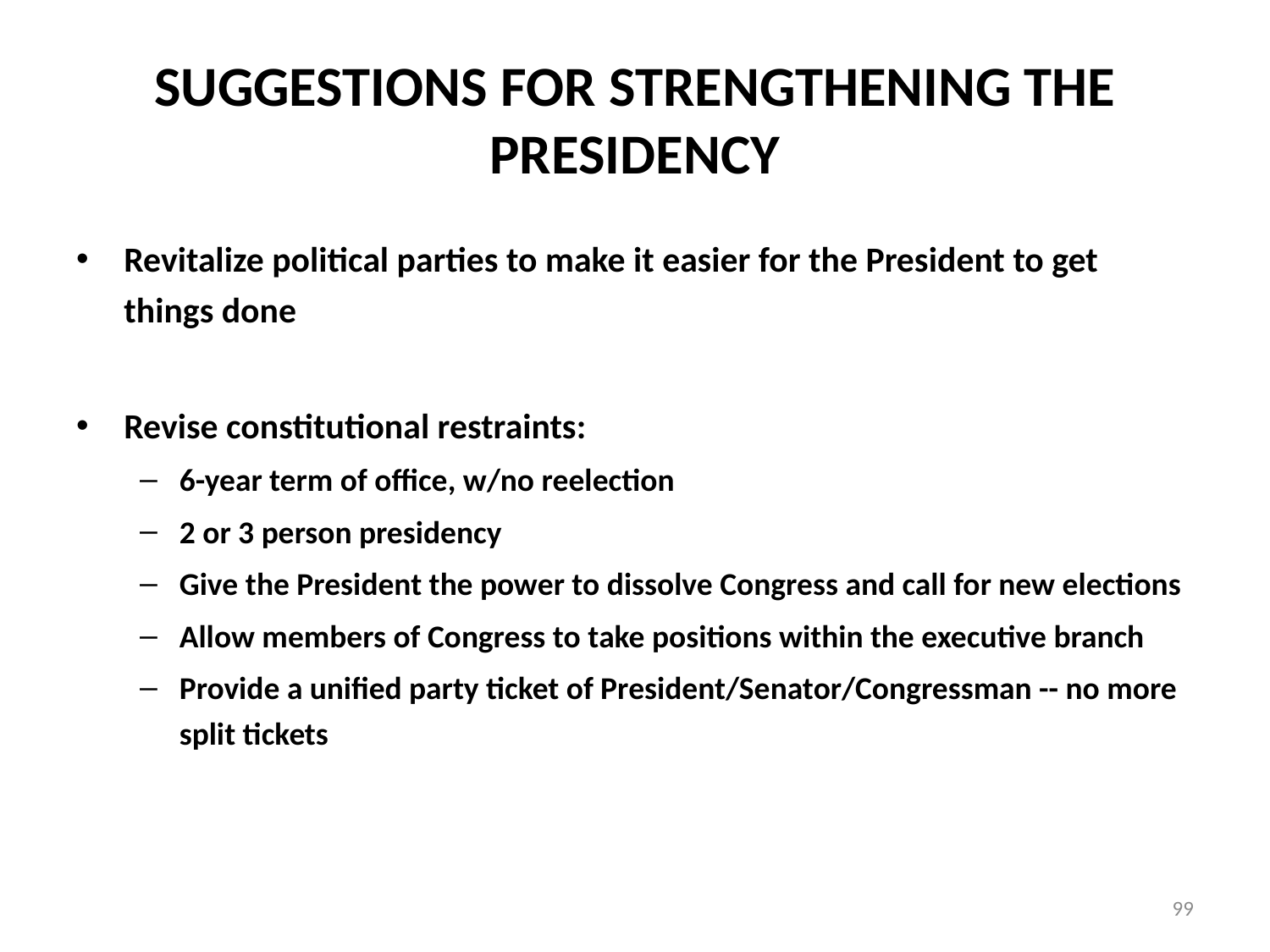

# SUGGESTIONS FOR STRENGTHENING THE PRESIDENCY
Revitalize political parties to make it easier for the President to get things done

Revise constitutional restraints:
6-year term of office, w/no reelection
2 or 3 person presidency
Give the President the power to dissolve Congress and call for new elections
Allow members of Congress to take positions within the executive branch
Provide a unified party ticket of President/Senator/Congressman -- no more split tickets
99